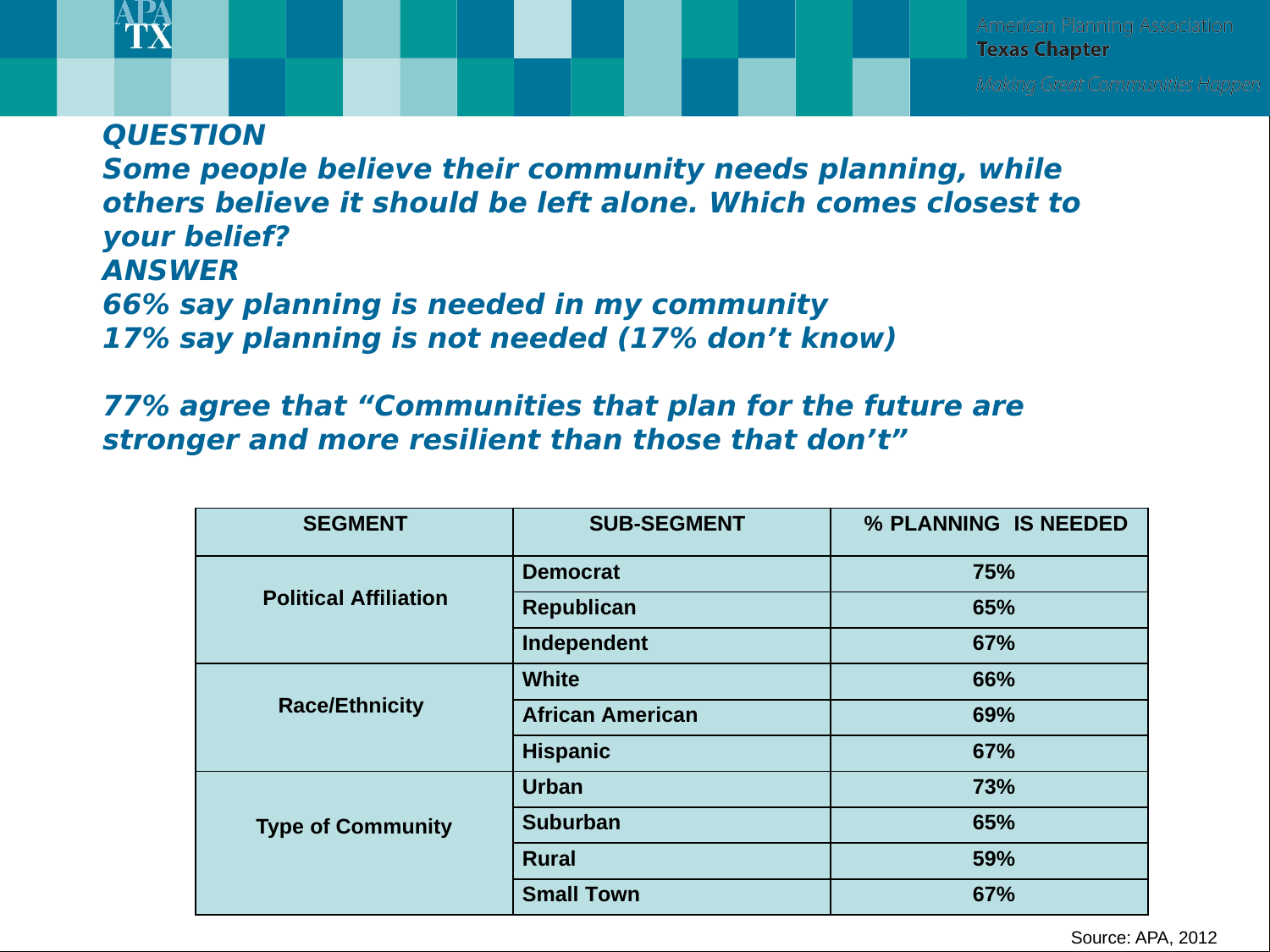

# QUESTION Some people believe their community needs planning, while others believe it should be left alone. Which comes closest to your belief? ANSWER 66% say planning is needed in my community 17% say planning is not needed (17% don’t know) 77% agree that “Communities that plan for the future are stronger and more resilient than those that don’t”
| SEGMENT | SUB-SEGMENT | % PLANNING IS NEEDED |
| --- | --- | --- |
| Political Affiliation | Democrat | 75% |
|  | Republican | 65% |
|  | Independent | 67% |
| Race/Ethnicity | White | 66% |
|  | African American | 69% |
|  | Hispanic | 67% |
| Type of Community | Urban | 73% |
|  | Suburban | 65% |
|  | Rural | 59% |
|  | Small Town | 67% |
Source: APA, 2012